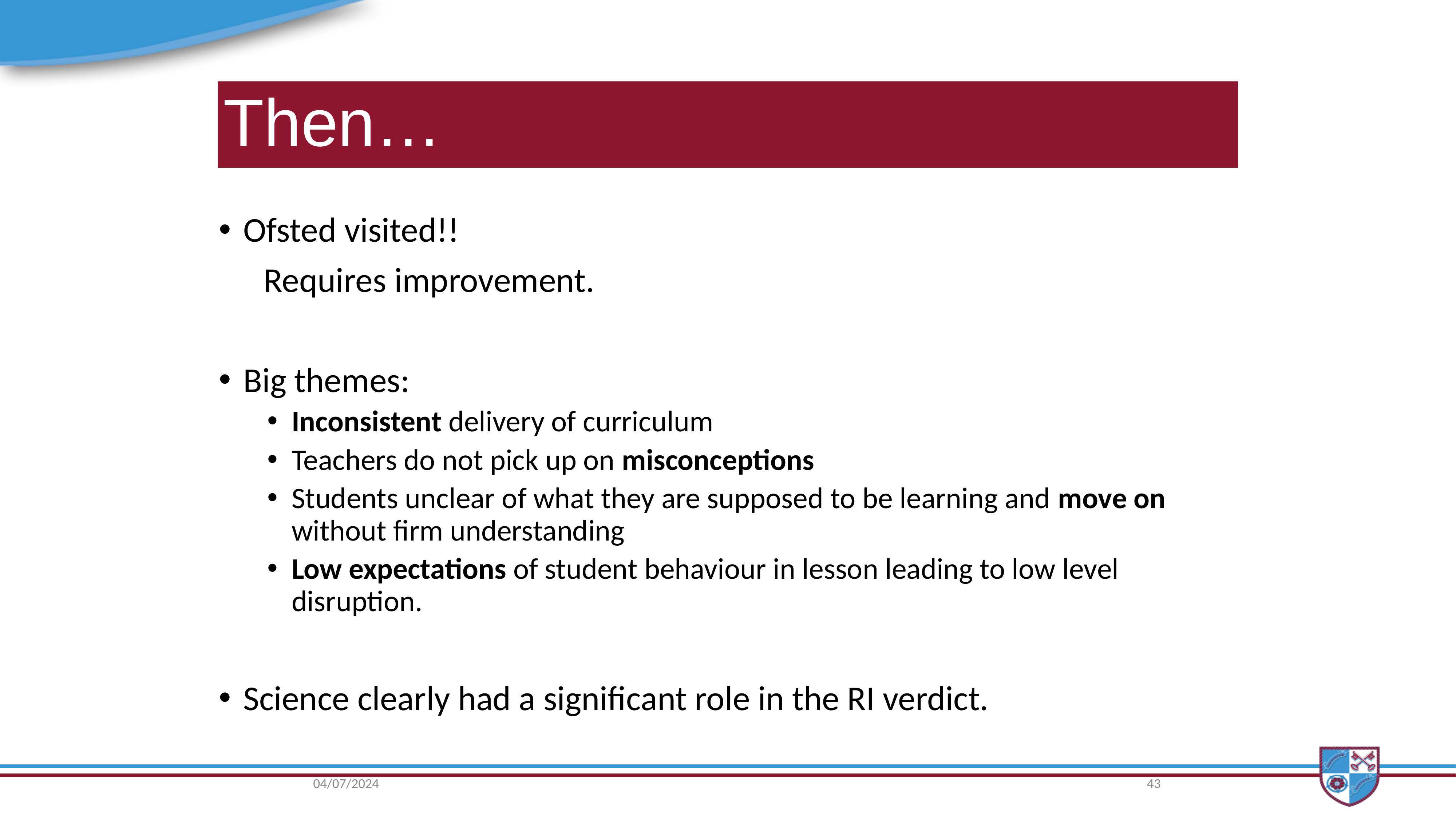

# Then…

Ofsted visited!!
	Requires improvement.

Big themes:
Inconsistent delivery of curriculum
Teachers do not pick up on misconceptions
Students unclear of what they are supposed to be learning and move on without firm understanding
Low expectations of student behaviour in lesson leading to low level disruption.

Science clearly had a significant role in the RI verdict.